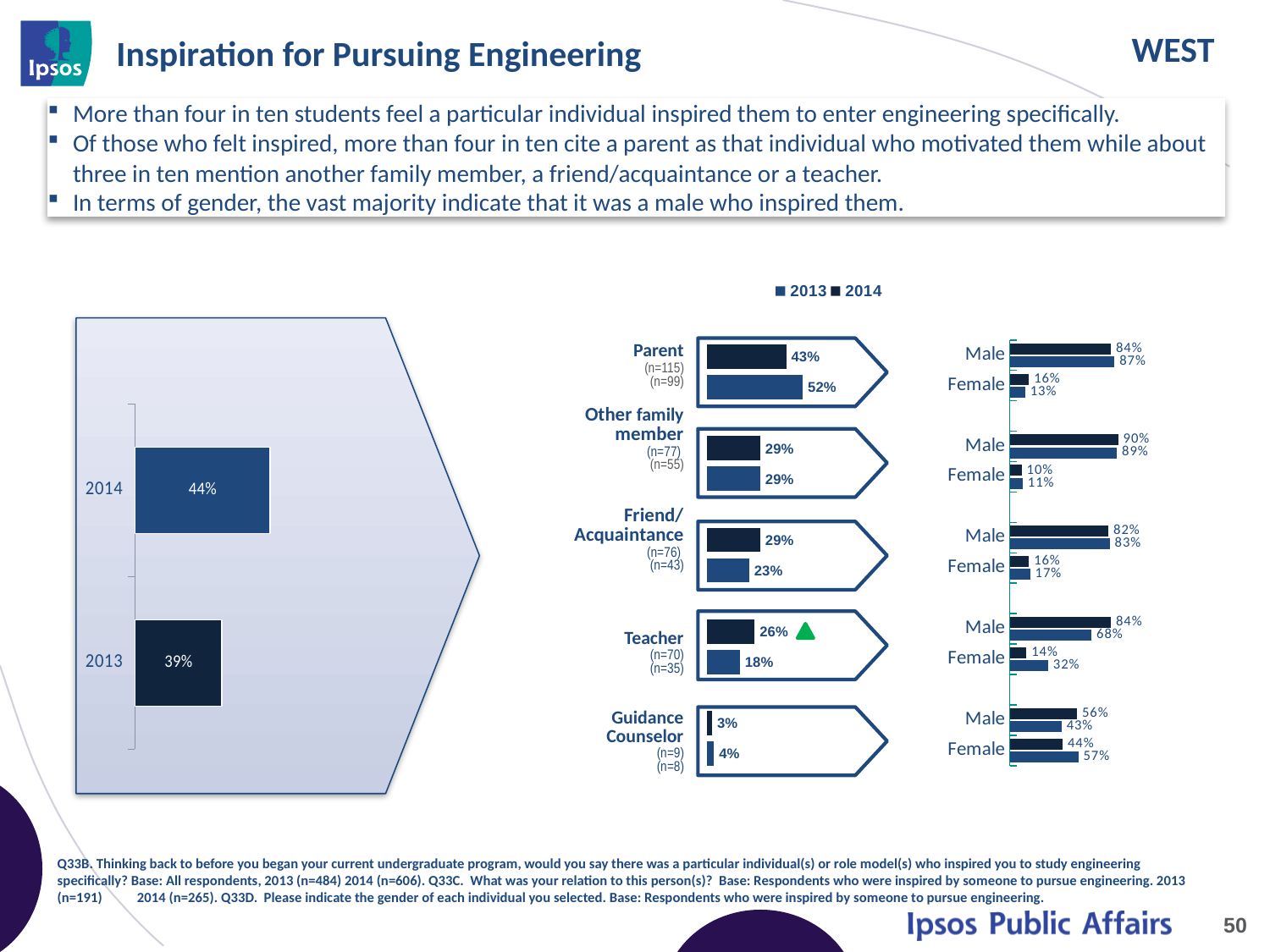

# Inspiration for Pursuing Engineering
More than four in ten students feel a particular individual inspired them to enter engineering specifically.
Of those who felt inspired, more than four in ten cite a parent as that individual who motivated them while about three in ten mention another family member, a friend/acquaintance or a teacher.
In terms of gender, the vast majority indicate that it was a male who inspired them.

### Chart

| Category |
|---|

### Chart

| Category | 2014 | 2013 |
|---|---|---|
| Parent | 0.43 | 0.52 |
| Other family member | 0.29 | 0.29 |
| Friend/ Acquintance | 0.29 | 0.23 |
| Teacher | 0.26 | 0.18 |
| Guidance Counsellor | 0.03 | 0.04 |

### Chart

| Category | 2014 | 2013 |
|---|---|---|
| Male | 0.84 | 0.87 |
| Female | 0.16 | 0.13 |
|  | None | None |
| Male | 0.9 | 0.89 |
| Female | 0.1 | 0.11 |
|  | None | None |
| Male | 0.82 | 0.83 |
| Female | 0.16 | 0.17 |
|  | None | None |
| Male | 0.84 | 0.68 |
| Female | 0.14 | 0.32 |
|  | None | None |
| Male | 0.56 | 0.43 |
| Female | 0.44 | 0.57 |
| Parent |
| --- |
| (n=115) (n=99) |
| Other family member |
| (n=77) (n=55) |
| Friend/ Acquaintance |
| (n=76) (n=43) |
| Teacher |
| (n=70) (n=35) |
| Guidance Counselor |
| (n=9) (n=8) |

### Chart

| Category | Column1 |
|---|---|
| 2013 | 0.39 |
| 2014 | 0.44 |
(n=265)

(n=341)

Q33B. Thinking back to before you began your current undergraduate program, would you say there was a particular individual(s) or role model(s) who inspired you to study engineering specifically? Base: All respondents, 2013 (n=484) 2014 (n=606). Q33C.  What was your relation to this person(s)?  Base: Respondents who were inspired by someone to pursue engineering. 2013 (n=191)           2014 (n=265). Q33D.  Please indicate the gender of each individual you selected. Base: Respondents who were inspired by someone to pursue engineering.

50